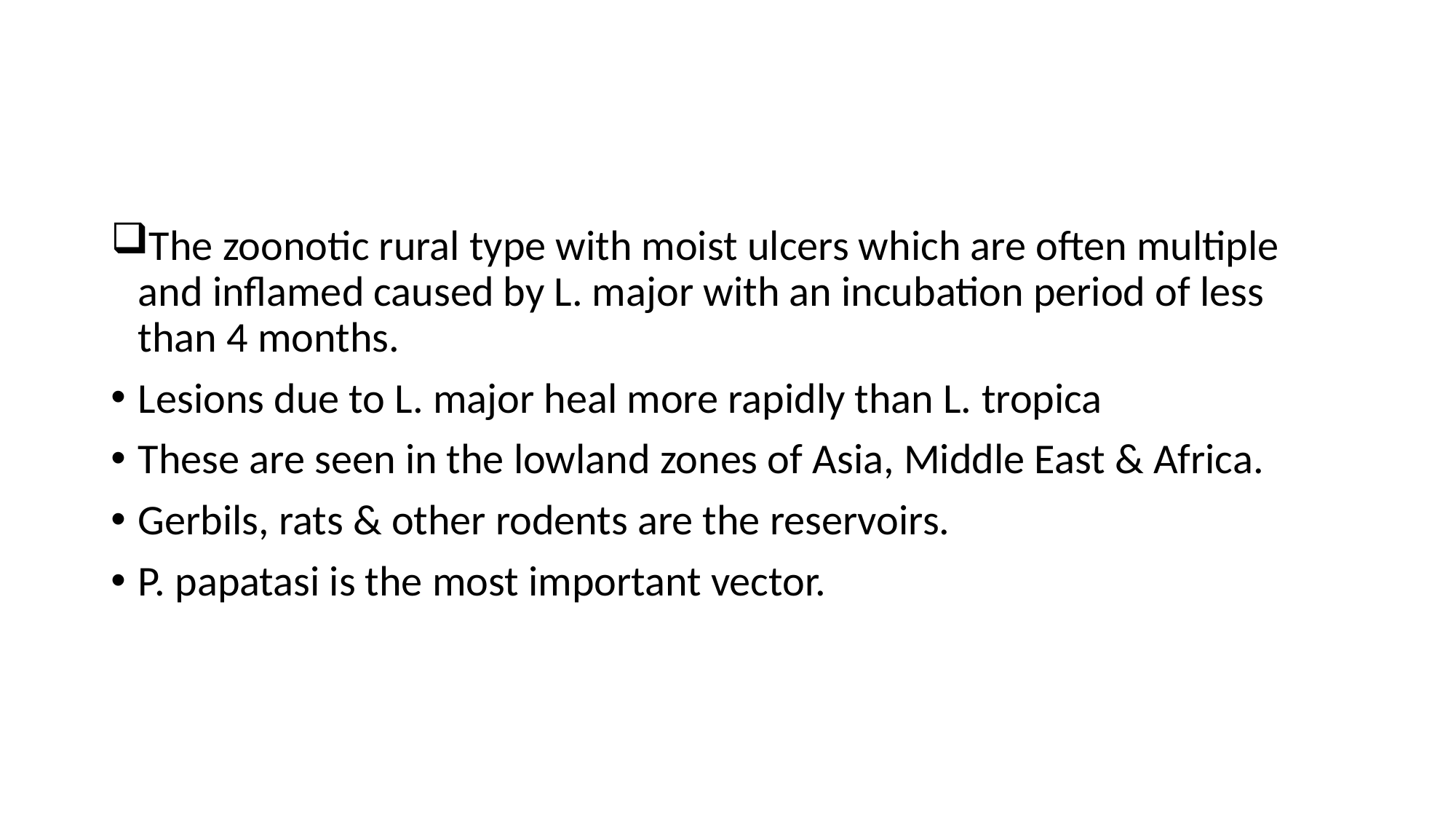

The zoonotic rural type with moist ulcers which are often multiple and inflamed caused by L. major with an incubation period of less than 4 months.
Lesions due to L. major heal more rapidly than L. tropica
These are seen in the lowland zones of Asia, Middle East & Africa.
Gerbils, rats & other rodents are the reservoirs.
P. papatasi is the most important vector.